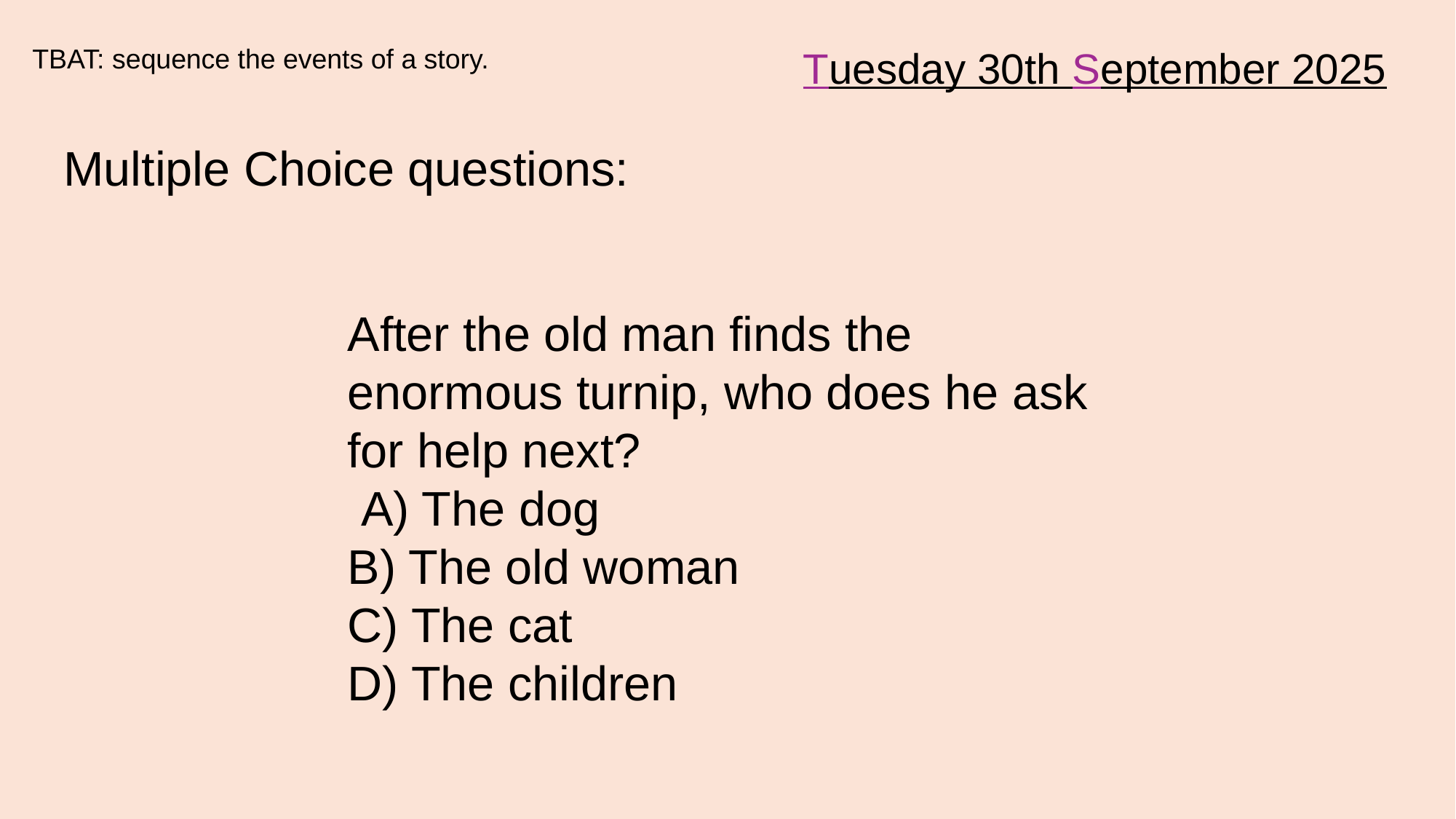

TBAT: sequence the events of a story.
Tuesday 30th September 2025
Multiple Choice questions:
After the old man finds the enormous turnip, who does he ask for help next?
 A) The dog
B) The old woman
C) The cat
D) The children